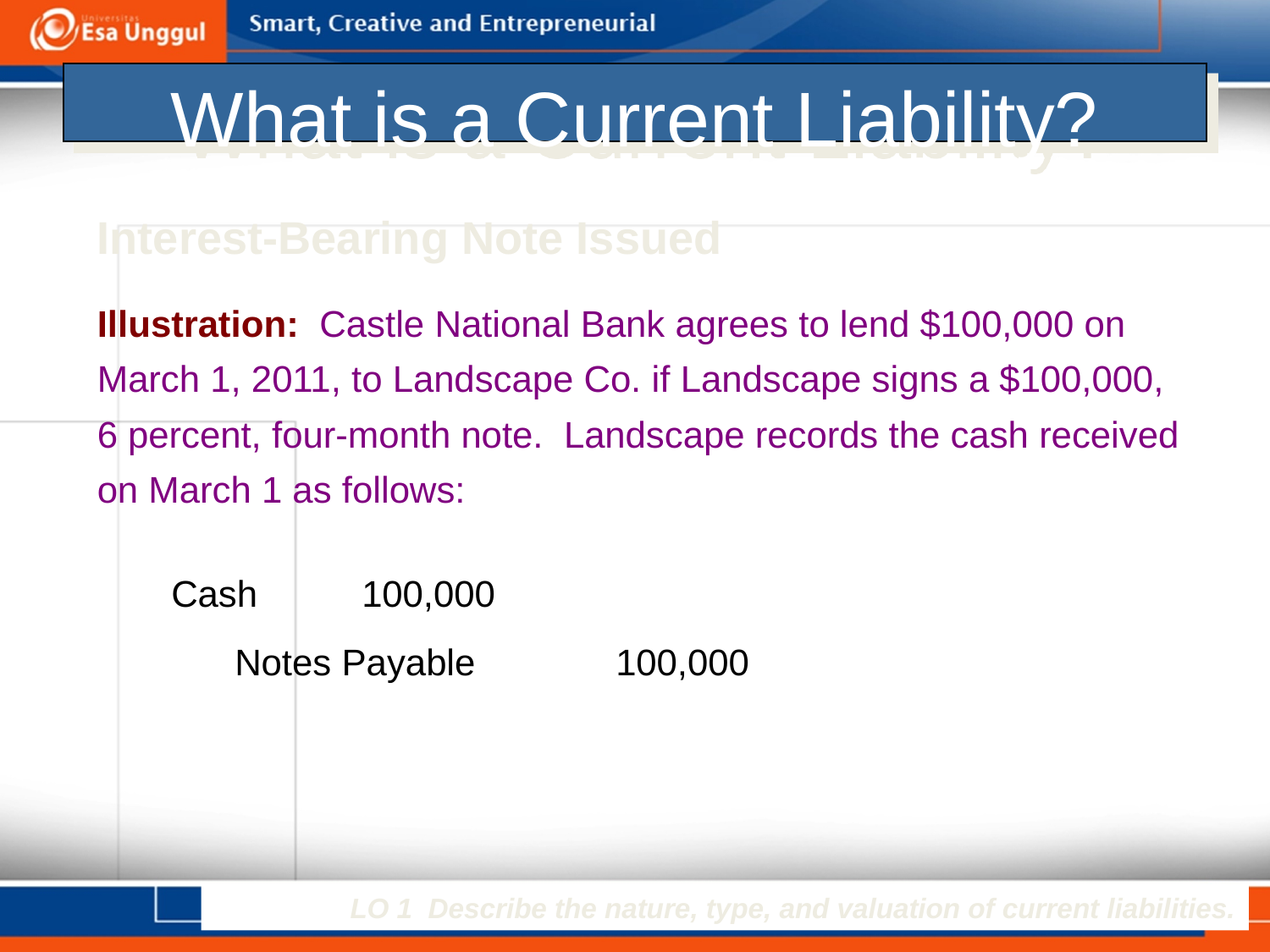

# What is a Current Liability?
Interest-Bearing Note Issued
Illustration:  Castle National Bank agrees to lend $100,000 on March 1, 2011, to Landscape Co. if Landscape signs a $100,000, 6 percent, four-month note.  Landscape records the cash received on March 1 as follows:
Cash 	100,000
	Notes Payable 		100,000
LO 1  Describe the nature, type, and valuation of current liabilities.